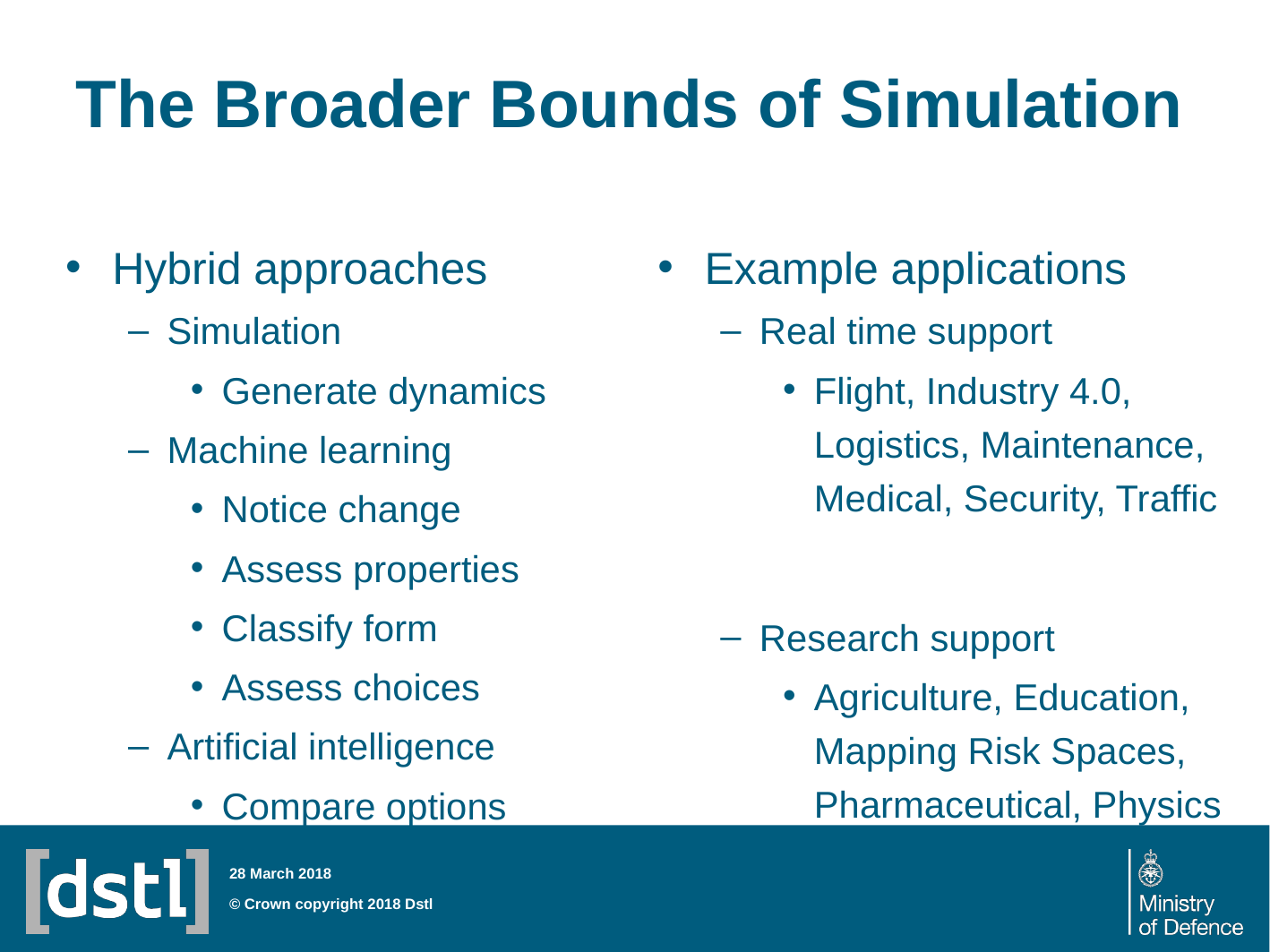

# The Broader Bounds of Simulation
Hybrid approaches
Simulation
Generate dynamics
Machine learning
Notice change
Assess properties
Classify form
Assess choices
Artificial intelligence
Compare options
Example applications
Real time support
Flight, Industry 4.0, Logistics, Maintenance, Medical, Security, Traffic

Research support
Agriculture, Education, Mapping Risk Spaces, Pharmaceutical, Physics

28 March 2018
© Crown copyright 2018 Dstl